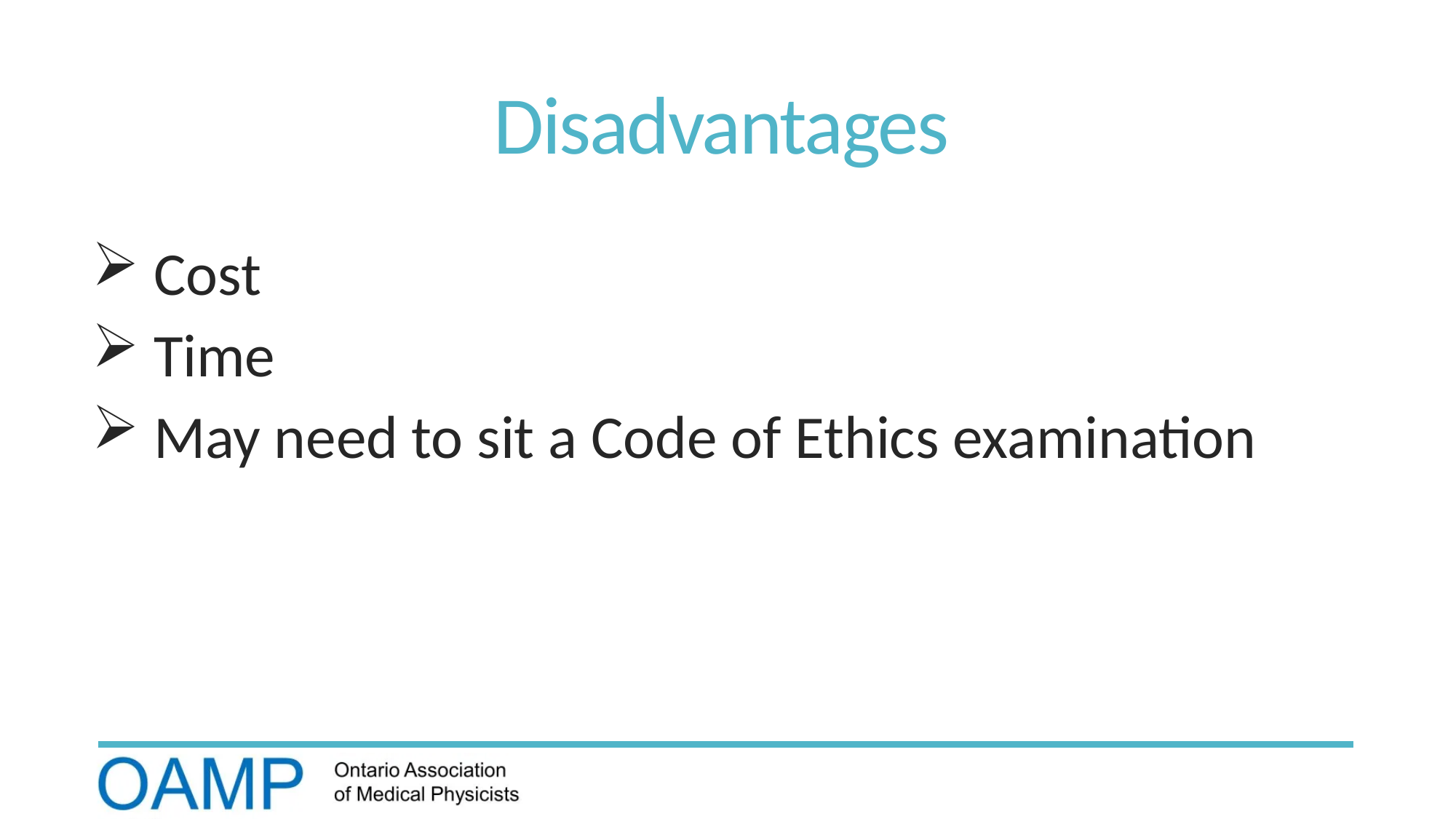

# Disadvantages
 Cost
 Time
 May need to sit a Code of Ethics examination